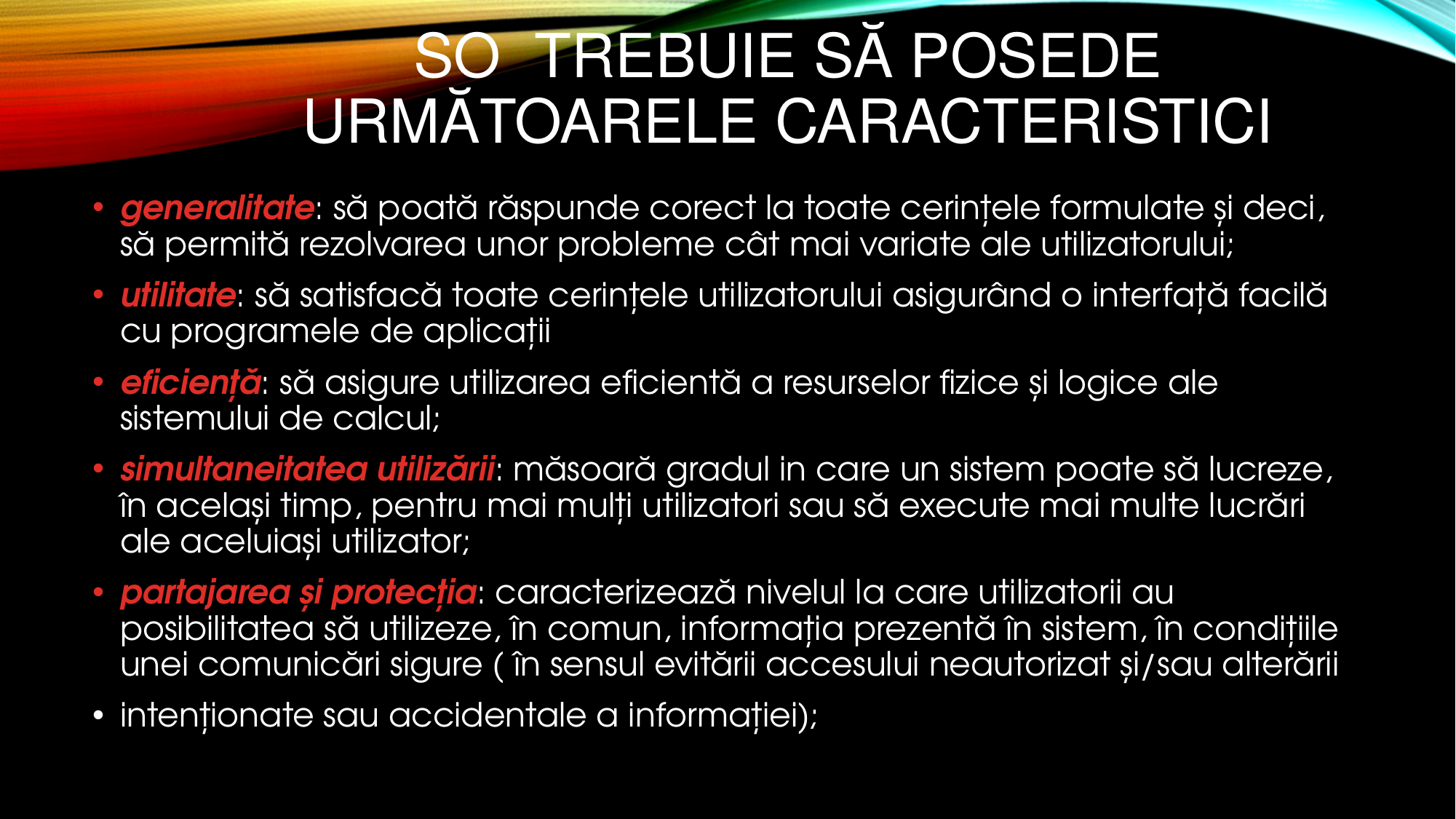

# SO  trebuie să posede următoarele caracteristici
generalitate: să poată răspunde corect la toate cerinţele formulate şi deci, să permită rezolvarea unor probleme cât mai variate ale utilizatorului;
utilitate: să satisfacă toate cerinţele utilizatorului asigurând o interfaţă facilă cu programele de aplicaţii
eficienţă: să asigure utilizarea eficientă a resurselor fizice şi logice ale sistemului de calcul;
simultaneitatea utilizării: măsoară gradul in care un sistem poate să lucreze, în acelaşi timp, pentru mai mulţi utilizatori sau să execute mai multe lucrări ale aceluiaşi utilizator;
partajarea şi protecţia: caracterizează nivelul la care utilizatorii au posibilitatea să utilizeze, în comun, informaţia prezentă în sistem, în condiţiile unei comunicări sigure ( în sensul evitării accesului neautorizat şi/sau alterării
intenţionate sau accidentale a informaţiei);